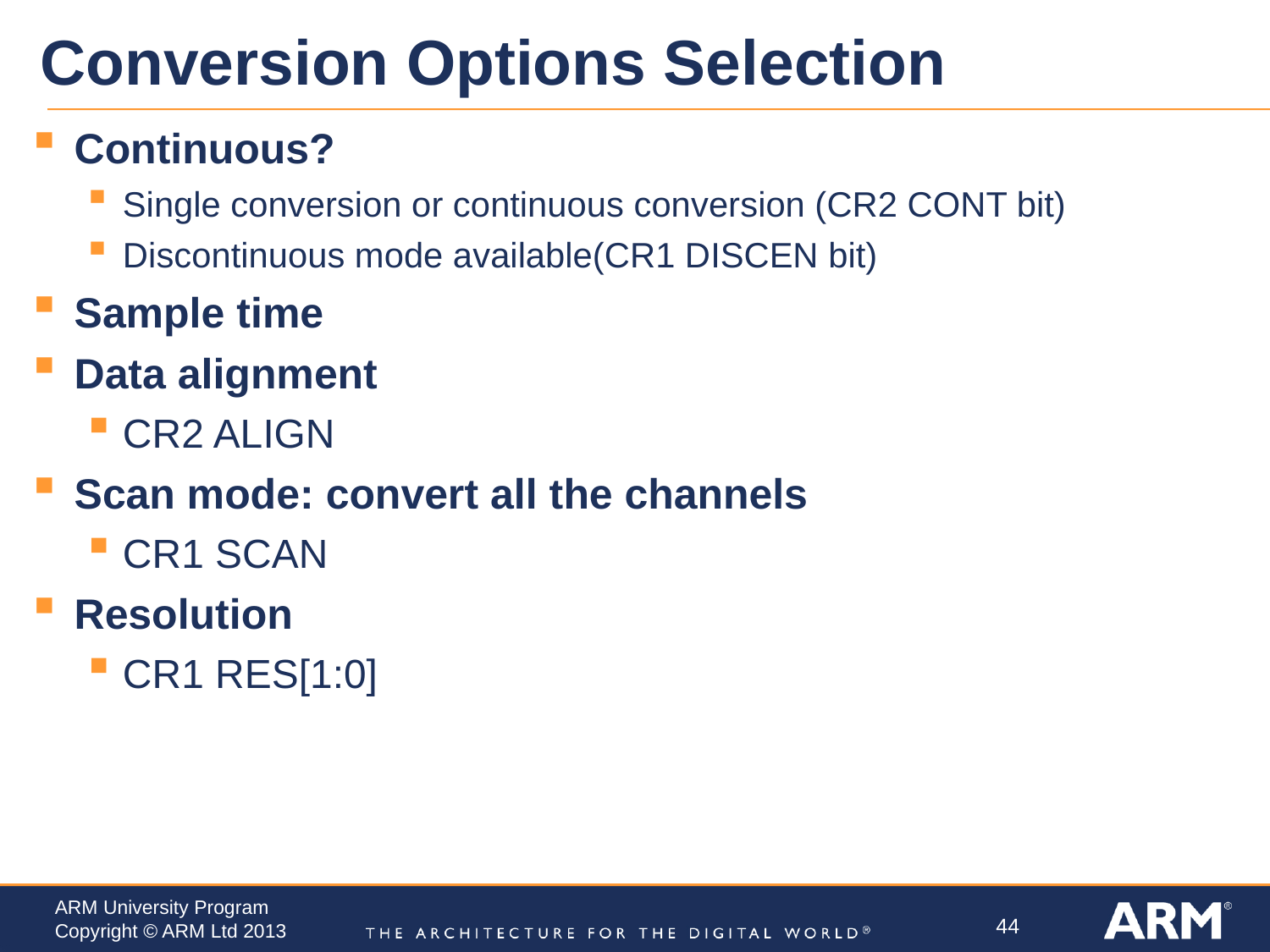

# Conversion Options Selection
Continuous?
Single conversion or continuous conversion (CR2 CONT bit)
Discontinuous mode available(CR1 DISCEN bit)
Sample time
Data alignment
CR2 ALIGN
Scan mode: convert all the channels
CR1 SCAN
Resolution
CR1 RES[1:0]